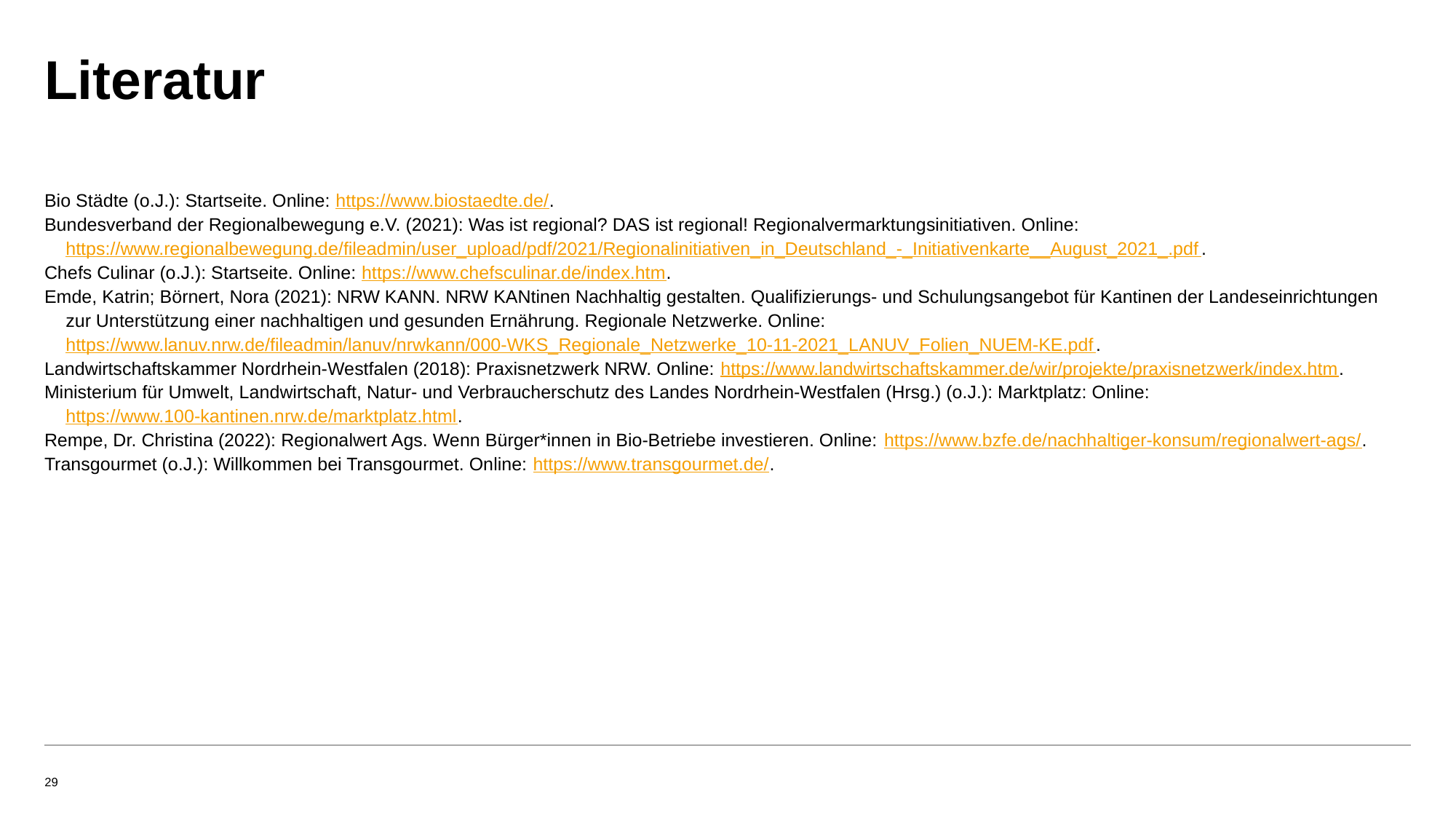

# Literatur

Bio Städte (o.J.): Startseite. Online: https://www.biostaedte.de/.
Bundesverband der Regionalbewegung e.V. (2021): Was ist regional? DAS ist regional! Regionalvermarktungsinitiativen. Online: https://www.regionalbewegung.de/fileadmin/user_upload/pdf/2021/Regionalinitiativen_in_Deutschland_-_Initiativenkarte__August_2021_.pdf.
Chefs Culinar (o.J.): Startseite. Online: https://www.chefsculinar.de/index.htm.
Emde, Katrin; Börnert, Nora (2021): NRW KANN. NRW KANtinen Nachhaltig gestalten. Qualifizierungs- und Schulungsangebot für Kantinen der Landeseinrichtungen zur Unterstützung einer nachhaltigen und gesunden Ernährung. Regionale Netzwerke. Online: https://www.lanuv.nrw.de/fileadmin/lanuv/nrwkann/000-WKS_Regionale_Netzwerke_10-11-2021_LANUV_Folien_NUEM-KE.pdf.
Landwirtschaftskammer Nordrhein-Westfalen (2018): Praxisnetzwerk NRW. Online: https://www.landwirtschaftskammer.de/wir/projekte/praxisnetzwerk/index.htm.
Ministerium für Umwelt, Landwirtschaft, Natur- und Verbraucherschutz des Landes Nordrhein-Westfalen (Hrsg.) (o.J.): Marktplatz: Online: https://www.100-kantinen.nrw.de/marktplatz.html.
Rempe, Dr. Christina (2022): Regionalwert Ags. Wenn Bürger*innen in Bio-Betriebe investieren. Online: https://www.bzfe.de/nachhaltiger-konsum/regionalwert-ags/.
Transgourmet (o.J.): Willkommen bei Transgourmet. Online: https://www.transgourmet.de/.